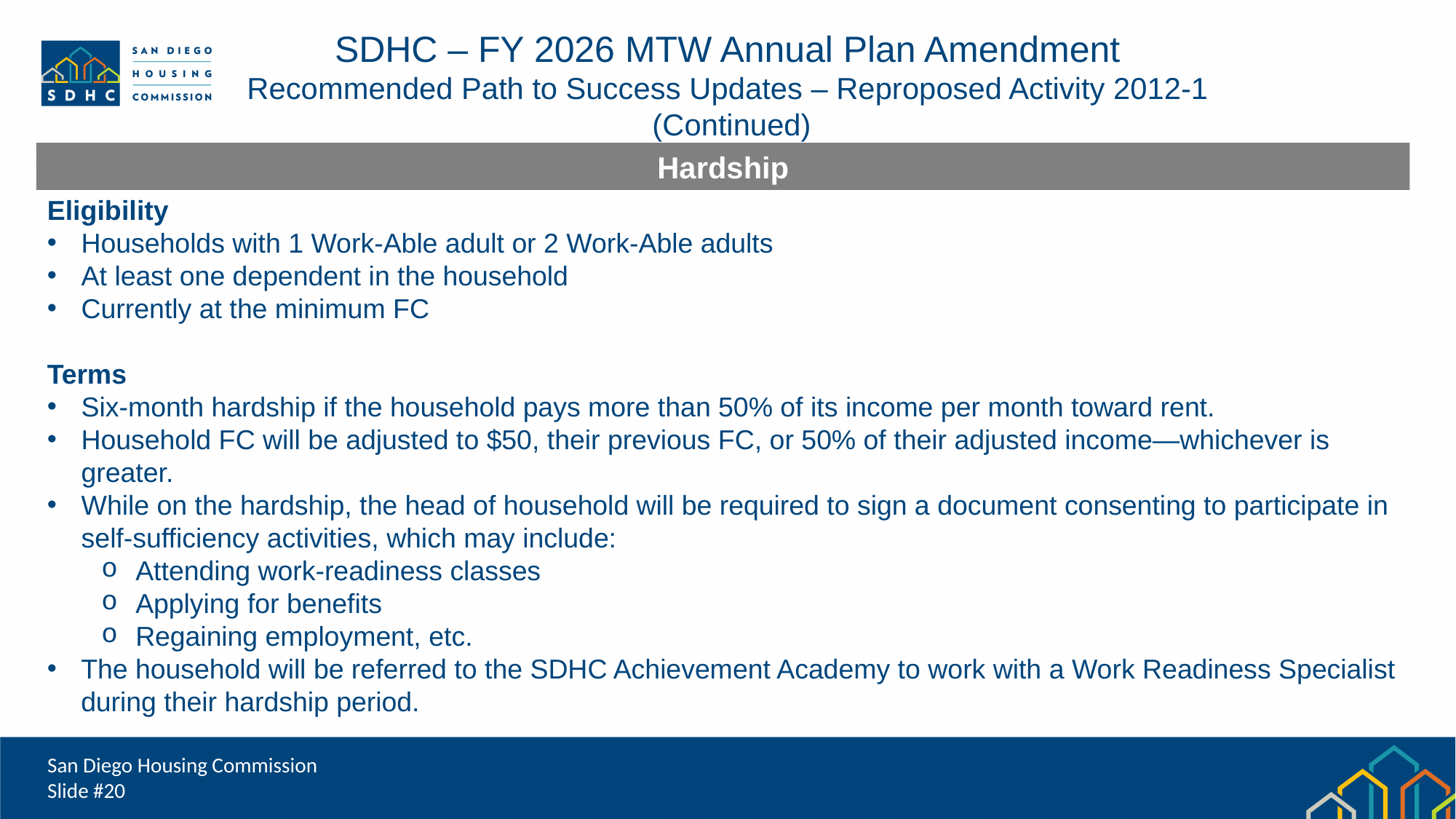

SDHC – FY 2026 MTW Annual Plan Amendment
Recommended Path to Success Updates – Reproposed Activity 2012-1
 (Continued)
Hardship
Eligibility
Households with 1 Work-Able adult or 2 Work-Able adults
At least one dependent in the household
Currently at the minimum FC

Terms
Six-month hardship if the household pays more than 50% of its income per month toward rent.
Household FC will be adjusted to $50, their previous FC, or 50% of their adjusted income—whichever is greater.
While on the hardship, the head of household will be required to sign a document consenting to participate in self-sufficiency activities, which may include:
Attending work-readiness classes
Applying for benefits
Regaining employment, etc.
The household will be referred to the SDHC Achievement Academy to work with a Work Readiness Specialist during their hardship period.
San Diego Housing Commission
Slide #20